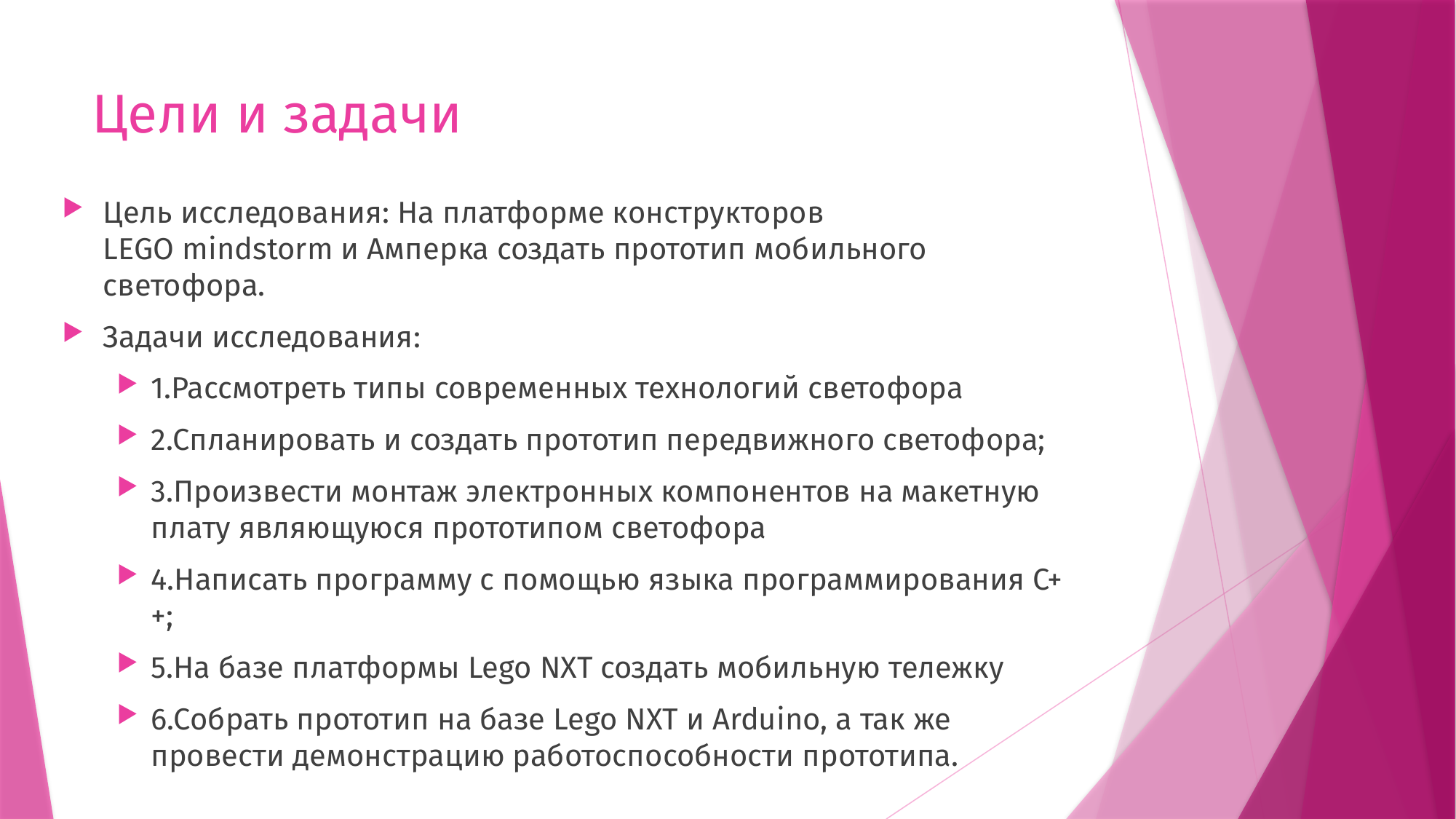

# Цели и задачи
Цель исследования: На платформе конструкторов LEGO mindstorm и Амперка создать прототип мобильного светофора.
Задачи исследования:
1.Рассмотреть типы современных технологий светофора
2.Спланировать и создать прототип передвижного светофора;
3.Произвести монтаж электронных компонентов на макетную плату являющуюся прототипом светофора
4.Написать программу с помощью языка программирования С++;
5.На базе платформы Lego NXT создать мобильную тележку
6.Собрать прототип на базе Lego NXT и Arduino, а так же провести демонстрацию работоспособности прототипа.